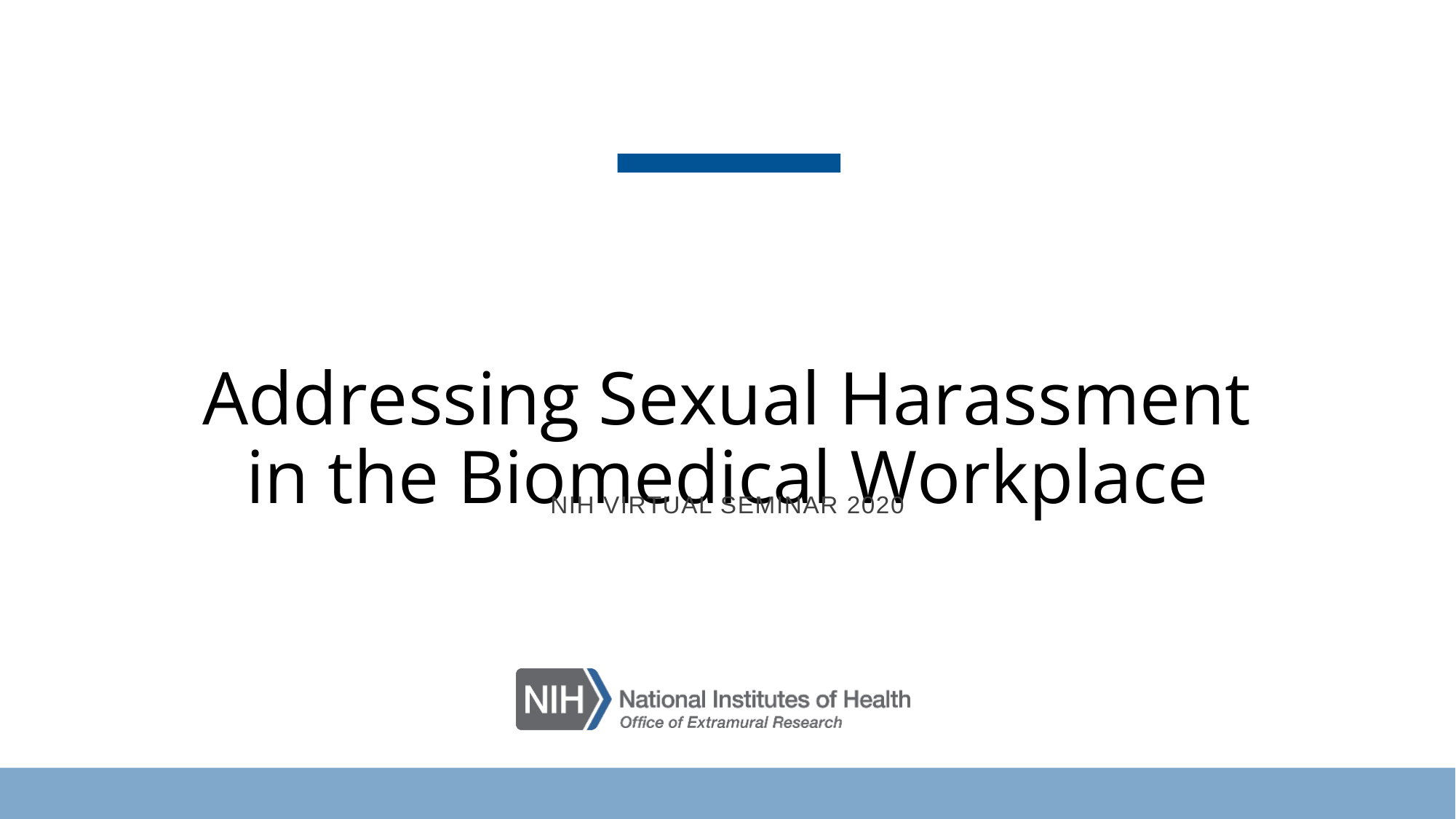

# Addressing Sexual Harassment in the Biomedical Workplace
NIH Virtual seminar 2020